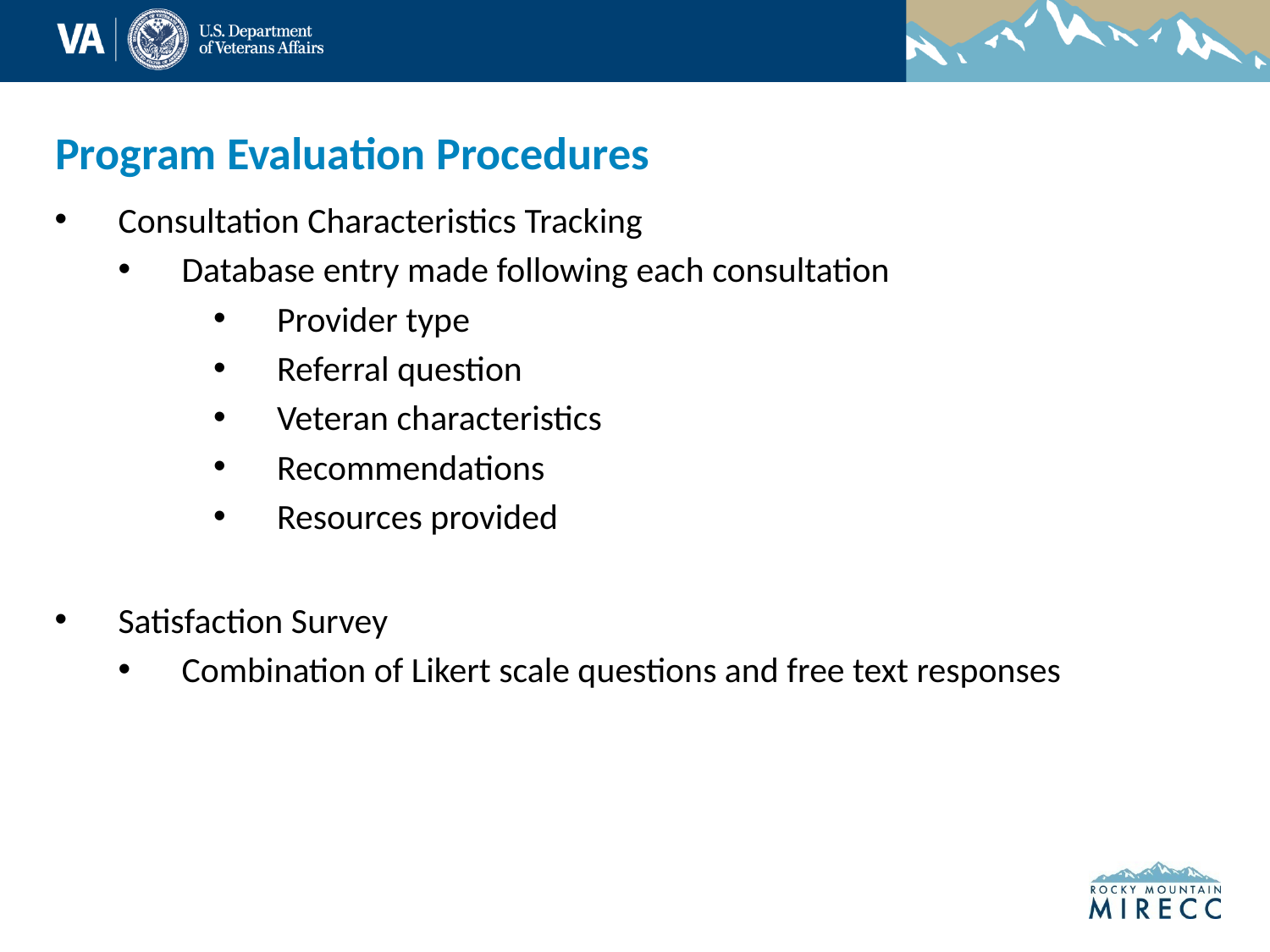

# Program Evaluation Procedures
Consultation Characteristics Tracking
Database entry made following each consultation
Provider type
Referral question
Veteran characteristics
Recommendations
Resources provided

Satisfaction Survey
Combination of Likert scale questions and free text responses